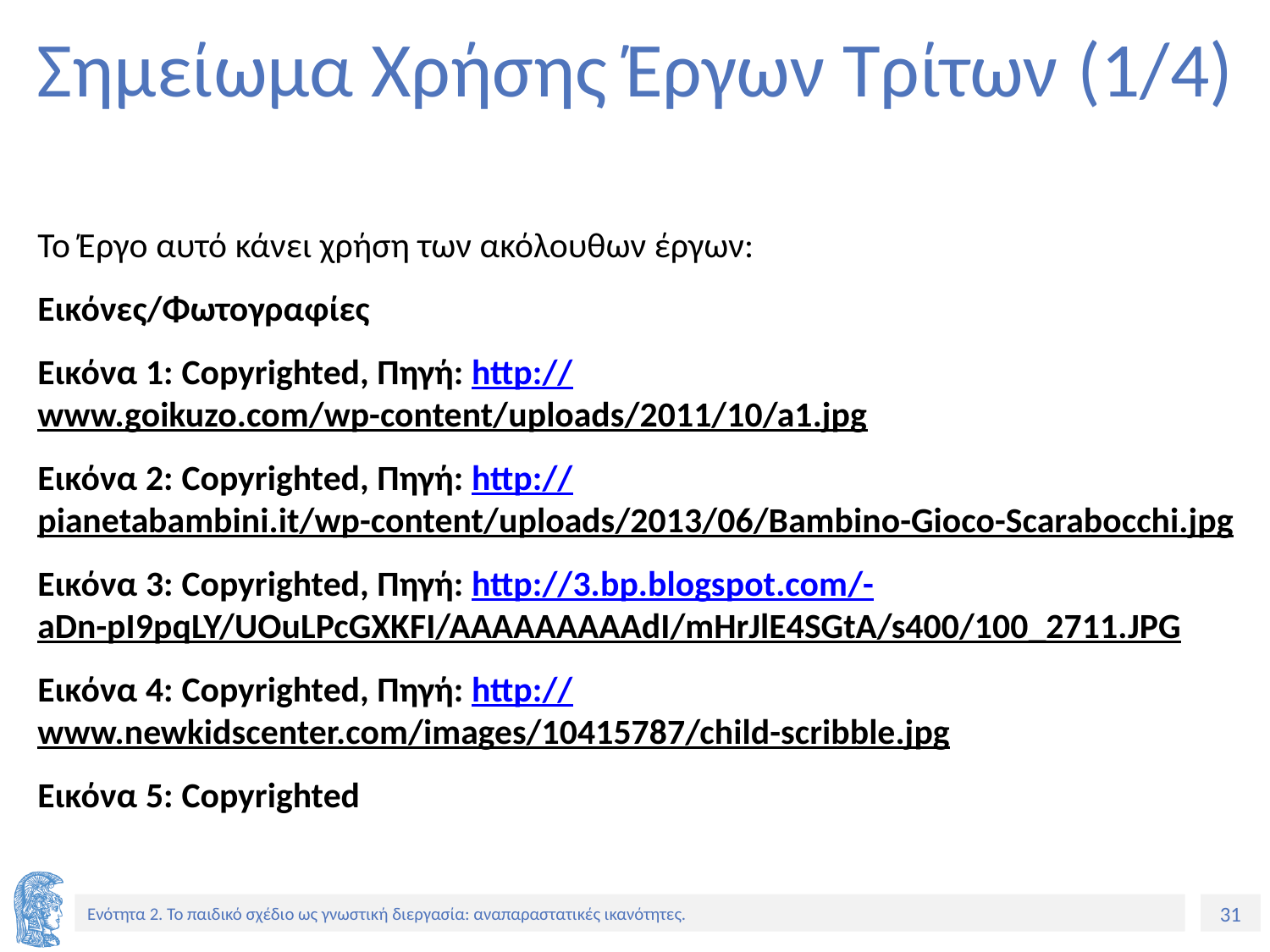

# Σημείωμα Χρήσης Έργων Τρίτων (1/4)
Το Έργο αυτό κάνει χρήση των ακόλουθων έργων:
Εικόνες/Φωτογραφίες
Εικόνα 1: Copyrighted, Πηγή: http://www.goikuzo.com/wp-content/uploads/2011/10/a1.jpg
Εικόνα 2: Copyrighted, Πηγή: http://pianetabambini.it/wp-content/uploads/2013/06/Bambino-Gioco-Scarabocchi.jpg
Εικόνα 3: Copyrighted, Πηγή: http://3.bp.blogspot.com/-aDn-pI9pqLY/UOuLPcGXKFI/AAAAAAAAAdI/mHrJlE4SGtA/s400/100_2711.JPG
Εικόνα 4: Copyrighted, Πηγή: http://www.newkidscenter.com/images/10415787/child-scribble.jpg
Εικόνα 5: Copyrighted